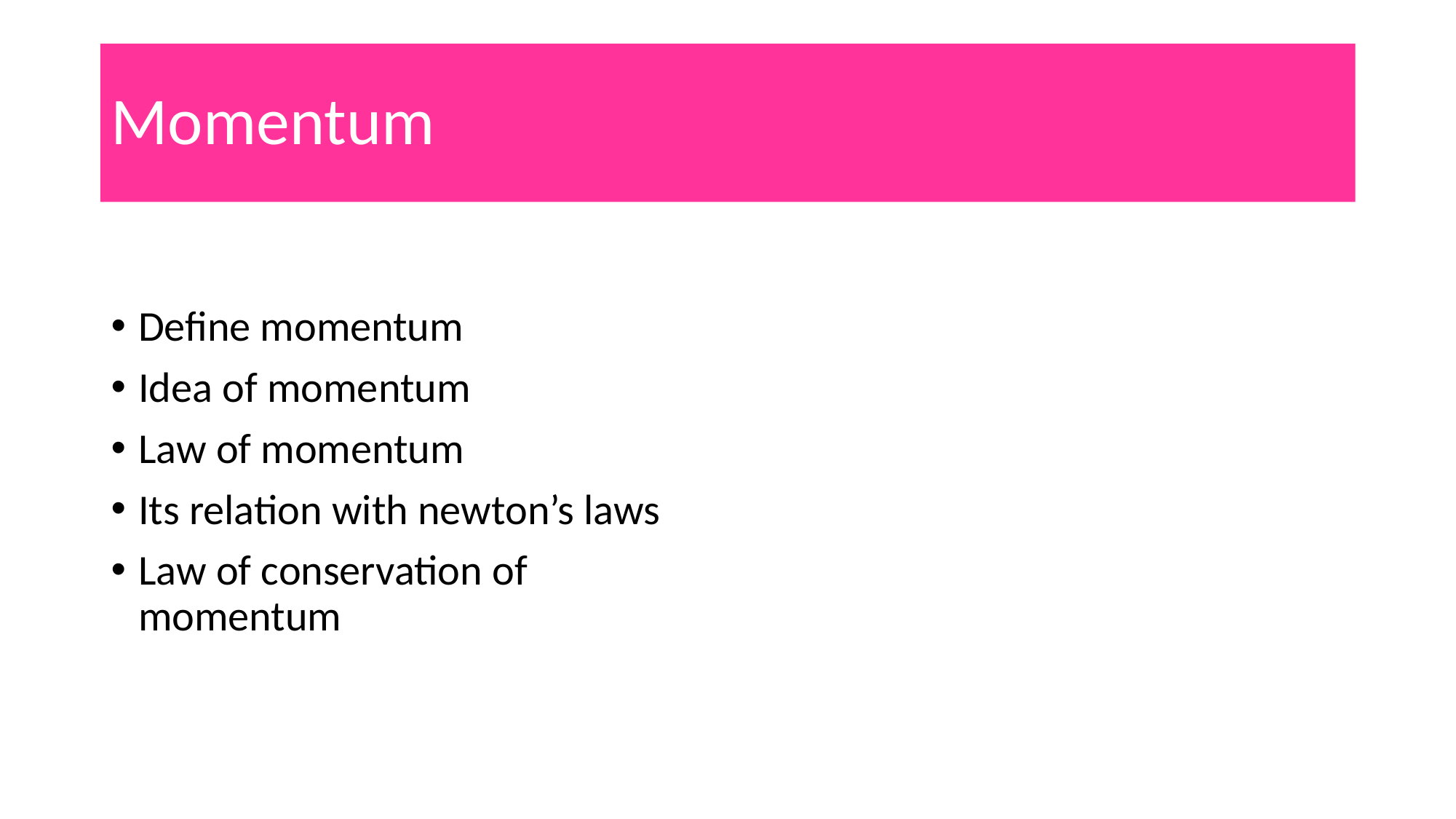

# Momentum

Define momentum
Idea of momentum
Law of momentum
Its relation with newton’s laws
Law of conservation of momentum